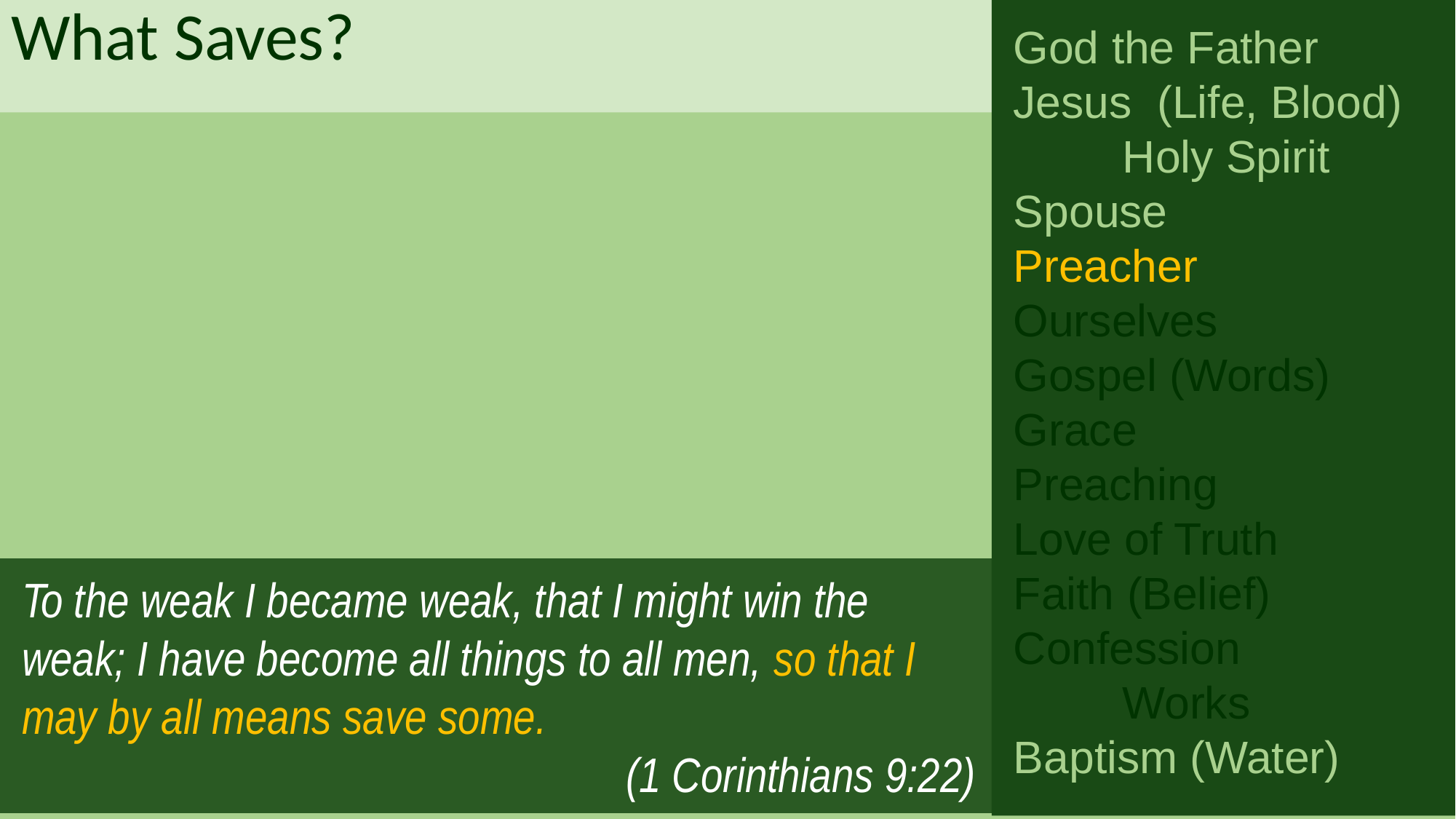

What Saves?
God the Father
Jesus  (Life, Blood)
	Holy Spirit
Spouse
Preacher
Ourselves
Gospel (Words)
Grace
Preaching
Love of Truth
Faith (Belief)
Confession
	Works
Baptism (Water)
To the weak I became weak, that I might win the weak; I have become all things to all men, so that I may by all means save some.
	(1 Corinthians 9:22)